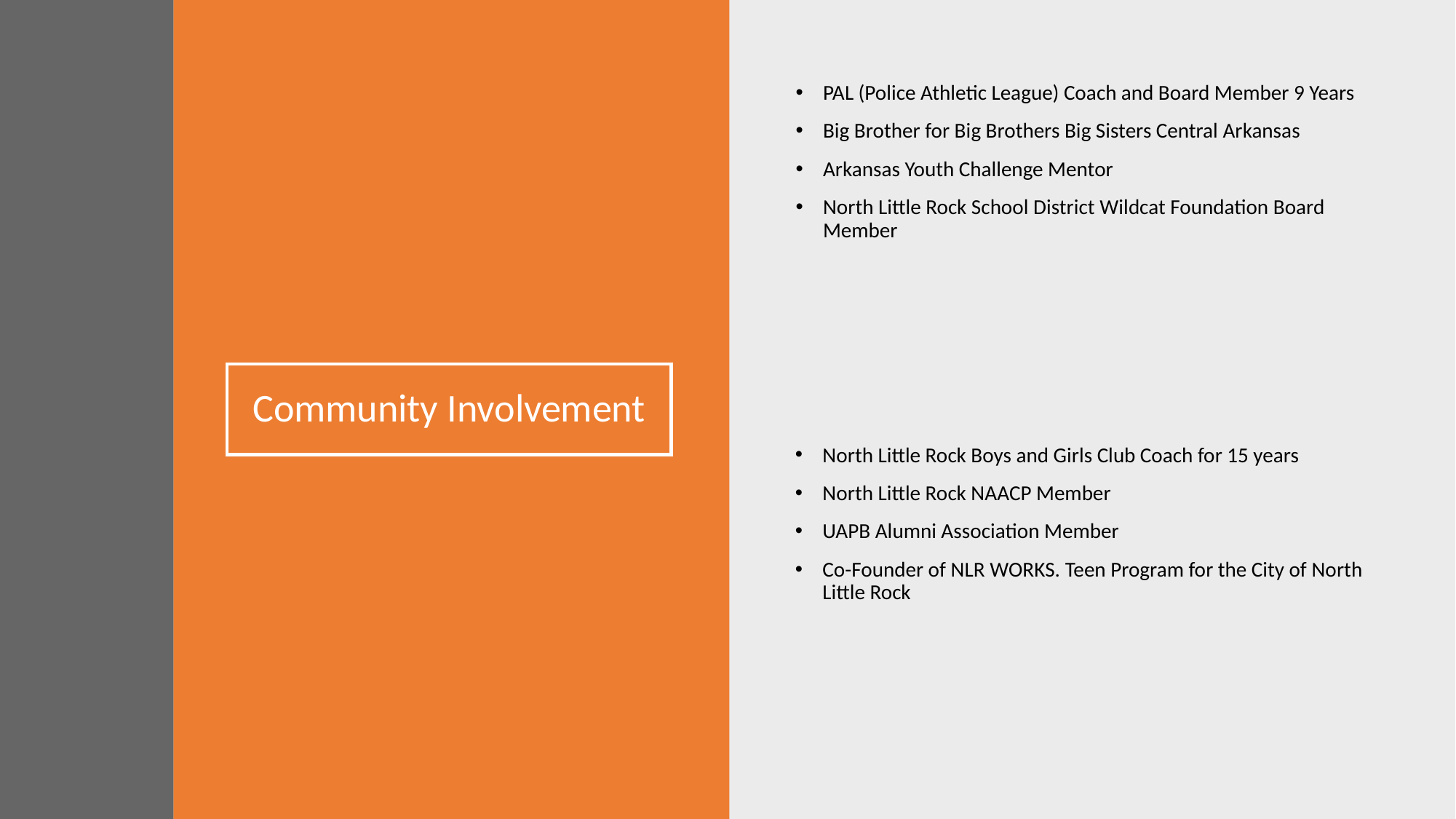

PAL (Police Athletic League) Coach and Board Member 9 Years
Big Brother for Big Brothers Big Sisters Central Arkansas
Arkansas Youth Challenge Mentor
North Little Rock School District Wildcat Foundation Board Member

# Community Involvement
North Little Rock Boys and Girls Club Coach for 15 years
North Little Rock NAACP Member
UAPB Alumni Association Member
Co-Founder of NLR WORKS. Teen Program for the City of North Little Rock